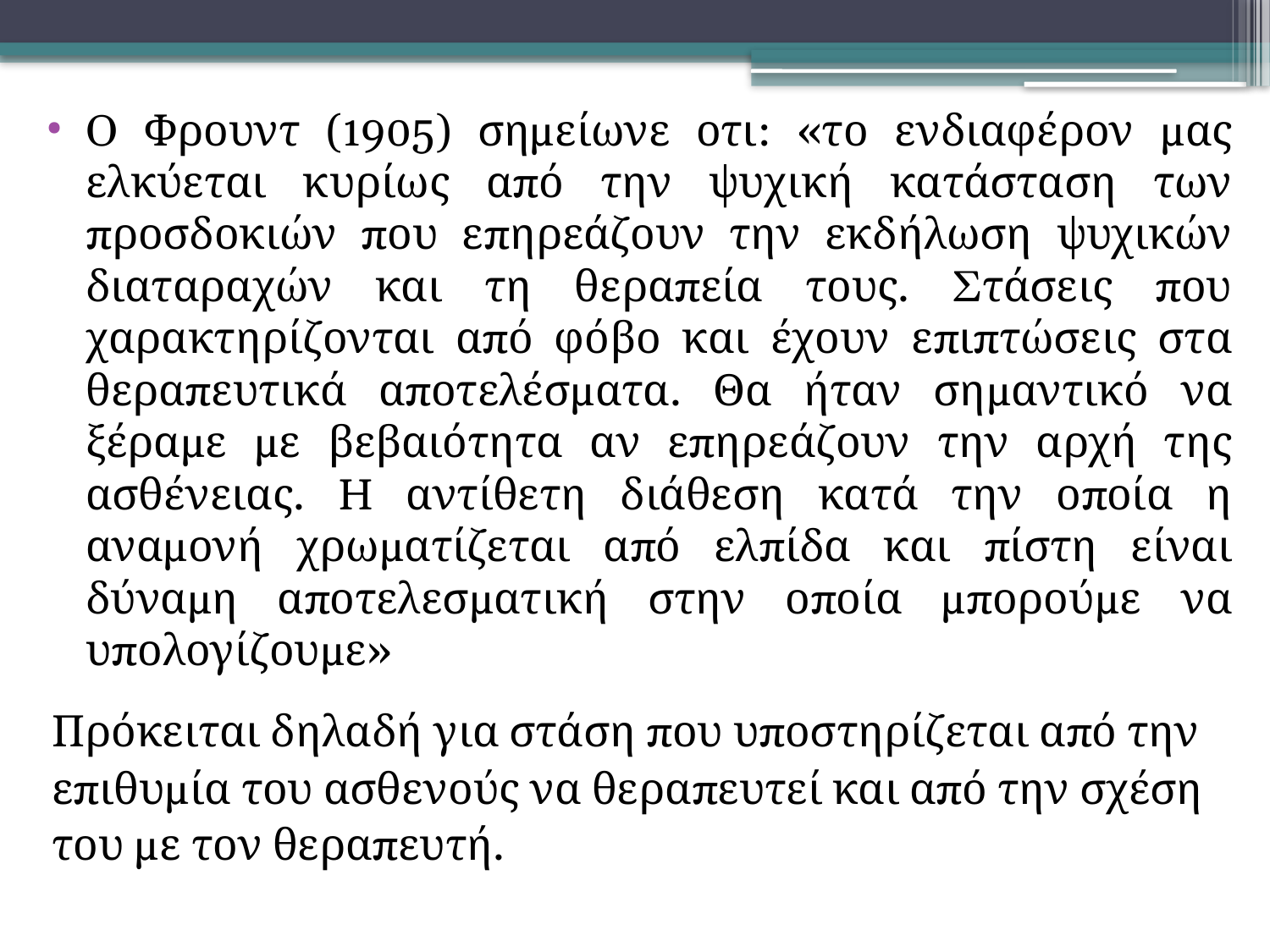

Ο Φρουντ (1905) σημείωνε οτι: «το ενδιαφέρον μας ελκύεται κυρίως από την ψυχική κατάσταση των προσδοκιών που επηρεάζουν την εκδήλωση ψυχικών διαταραχών και τη θεραπεία τους. Στάσεις που χαρακτηρίζονται από φόβο και έχουν επιπτώσεις στα θεραπευτικά αποτελέσματα. Θα ήταν σημαντικό να ξέραμε με βεβαιότητα αν επηρεάζουν την αρχή της ασθένειας. Η αντίθετη διάθεση κατά την οποία η αναμονή χρωματίζεται από ελπίδα και πίστη είναι δύναμη αποτελεσματική στην οποία μπορούμε να υπολογίζουμε»

Πρόκειται δηλαδή για στάση που υποστηρίζεται από την
επιθυμία του ασθενούς να θεραπευτεί και από την σχέση
του με τον θεραπευτή.